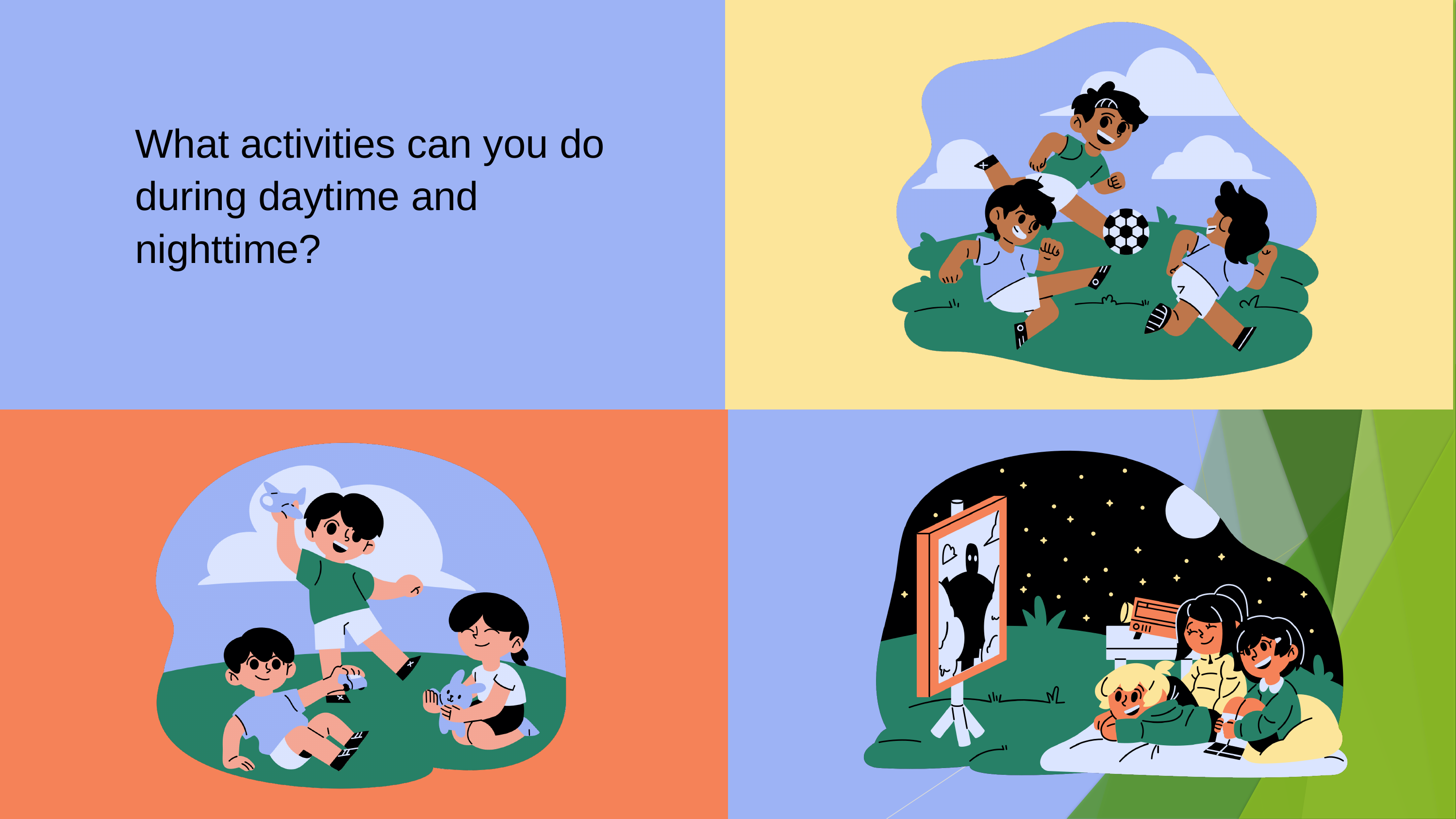

What activities can you do during daytime and nighttime?